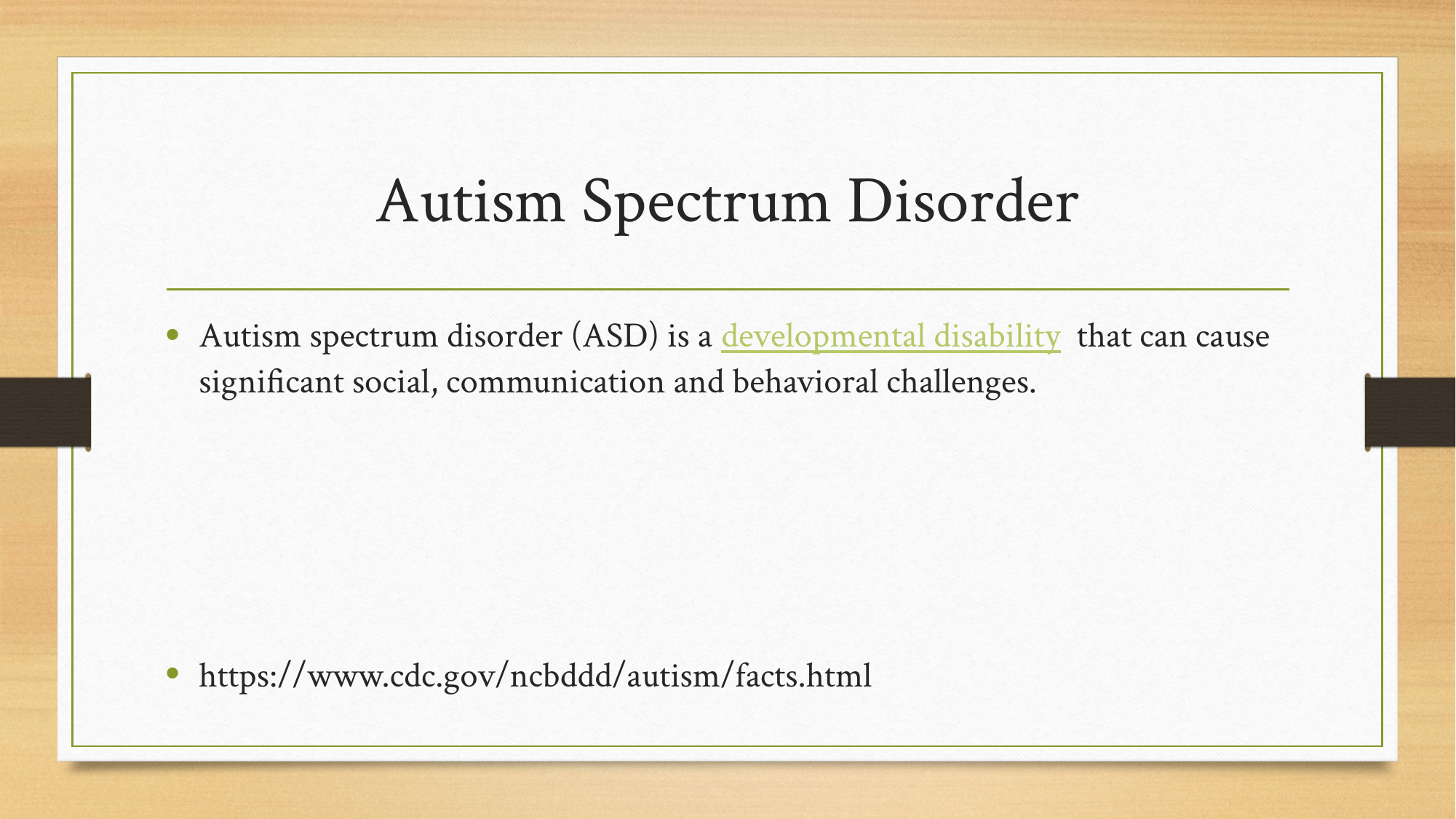

# Autism Spectrum Disorder
Autism spectrum disorder (ASD) is a developmental disability  that can cause significant social, communication and behavioral challenges.

https://www.cdc.gov/ncbddd/autism/facts.html